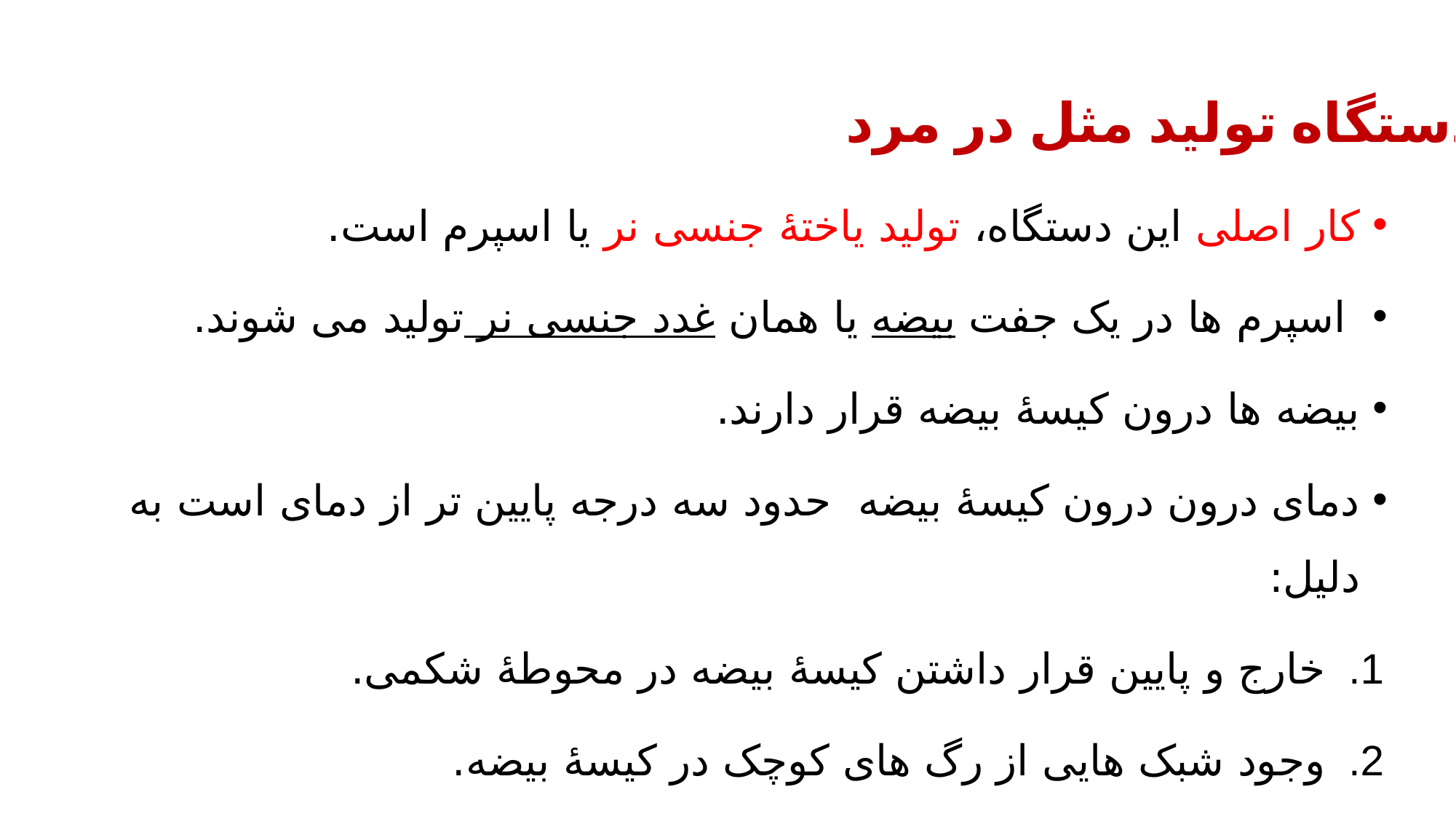

دستگاه تولید مثل در مرد
کار اصلی این دستگاه، تولید یاختۀ جنسی نر یا اسپرم است.
 اسپرم ها در یک جفت بیضه یا همان غدد جنسی نر تولید می شوند.
بیضه ها درون کیسۀ بیضه قرار دارند.
دمای درون درون کیسۀ بیضه  حدود سه درجه پایین تر از دمای است به دلیل:
خارج و پایین قرار داشتن کیسۀ بیضه در محوطۀ شکمی.
وجود شبک هایی از رگ های کوچک در کیسۀ بیضه.
دمای پایین برای فعالیت بیضه ها و تمایز صحیح اسپرم ها ضروری است.